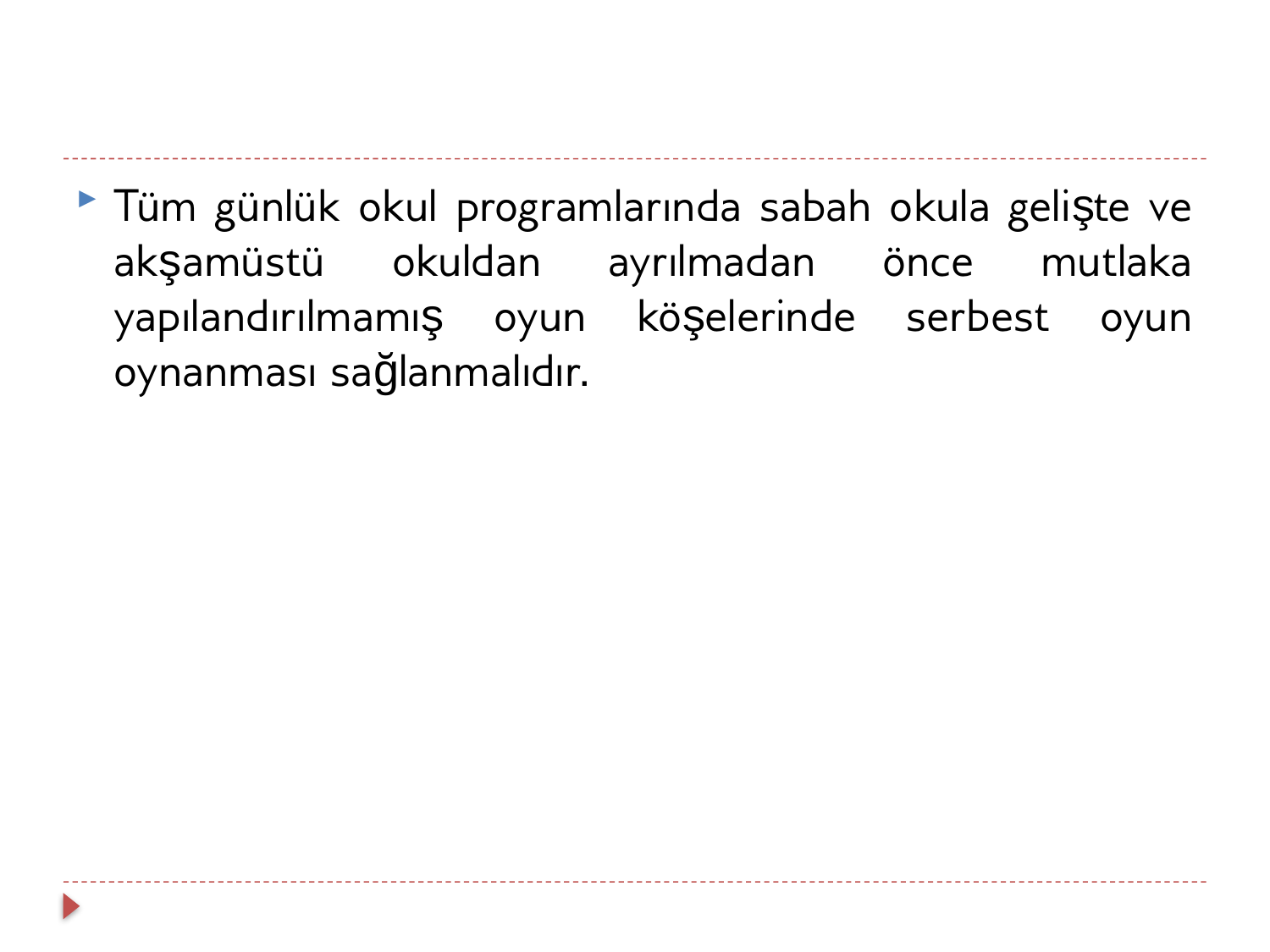

Tüm günlük okul programlarında sabah okula gelişte ve akşamüstü okuldan ayrılmadan önce mutlaka yapılandırılmamış oyun köşelerinde serbest oyun oynanması sağlanmalıdır.